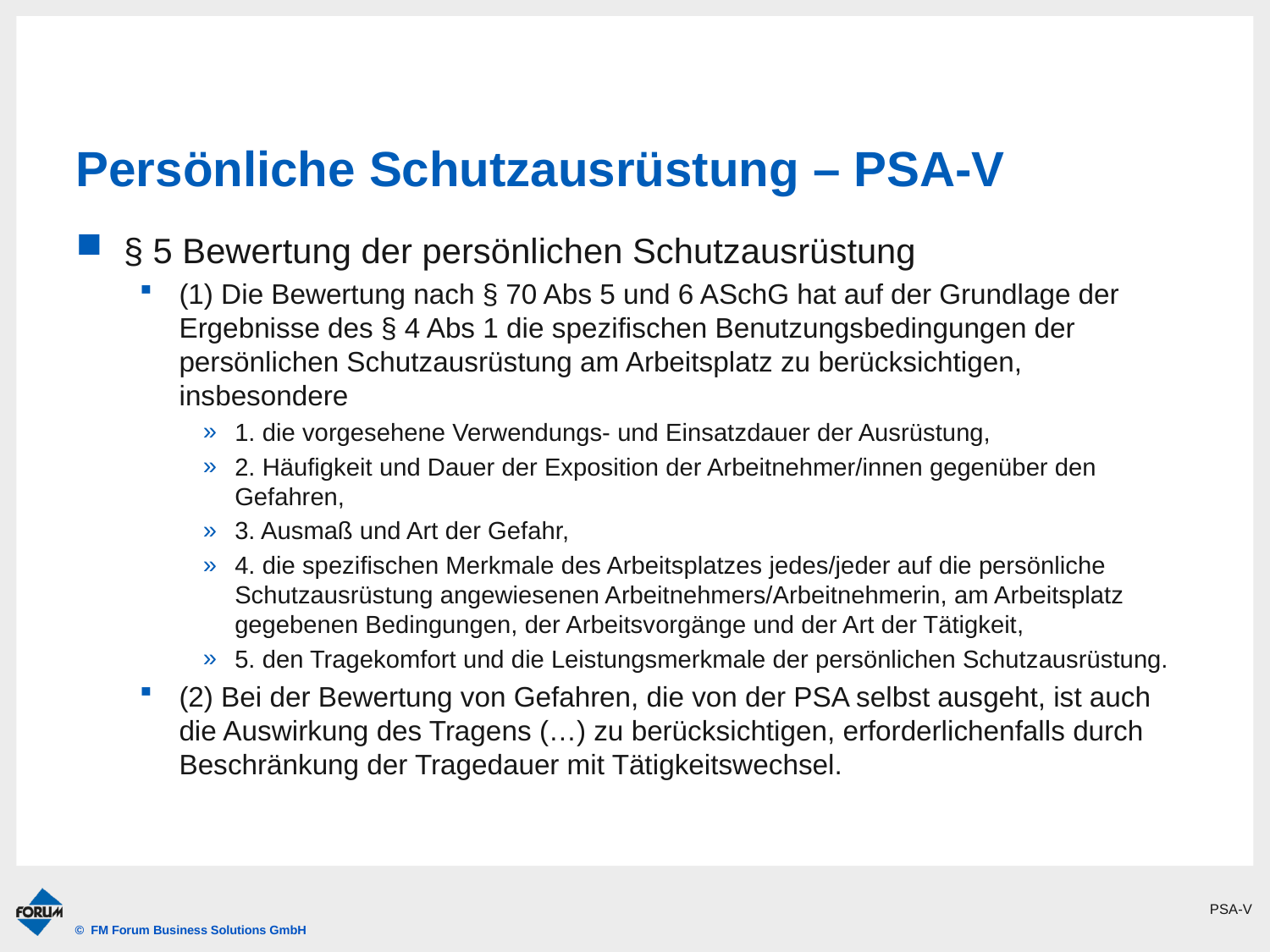

# Persönliche Schutzausrüstung – PSA-V
§ 5 Bewertung der persönlichen Schutzausrüstung
(1) Die Bewertung nach § 70 Abs 5 und 6 ASchG hat auf der Grundlage der Ergebnisse des § 4 Abs 1 die spezifischen Benutzungsbedingungen der persönlichen Schutzausrüstung am Arbeitsplatz zu berücksichtigen, insbesondere
1. die vorgesehene Verwendungs- und Einsatzdauer der Ausrüstung,
2. Häufigkeit und Dauer der Exposition der Arbeitnehmer/innen gegenüber den Gefahren,
3. Ausmaß und Art der Gefahr,
4. die spezifischen Merkmale des Arbeitsplatzes jedes/jeder auf die persönliche Schutzausrüstung angewiesenen Arbeitnehmers/Arbeitnehmerin, am Arbeitsplatz gegebenen Bedingungen, der Arbeitsvorgänge und der Art der Tätigkeit,
5. den Tragekomfort und die Leistungsmerkmale der persönlichen Schutzausrüstung.
(2) Bei der Bewertung von Gefahren, die von der PSA selbst ausgeht, ist auch die Auswirkung des Tragens (…) zu berücksichtigen, erforderlichenfalls durch Beschränkung der Tragedauer mit Tätigkeitswechsel.

PSA-V